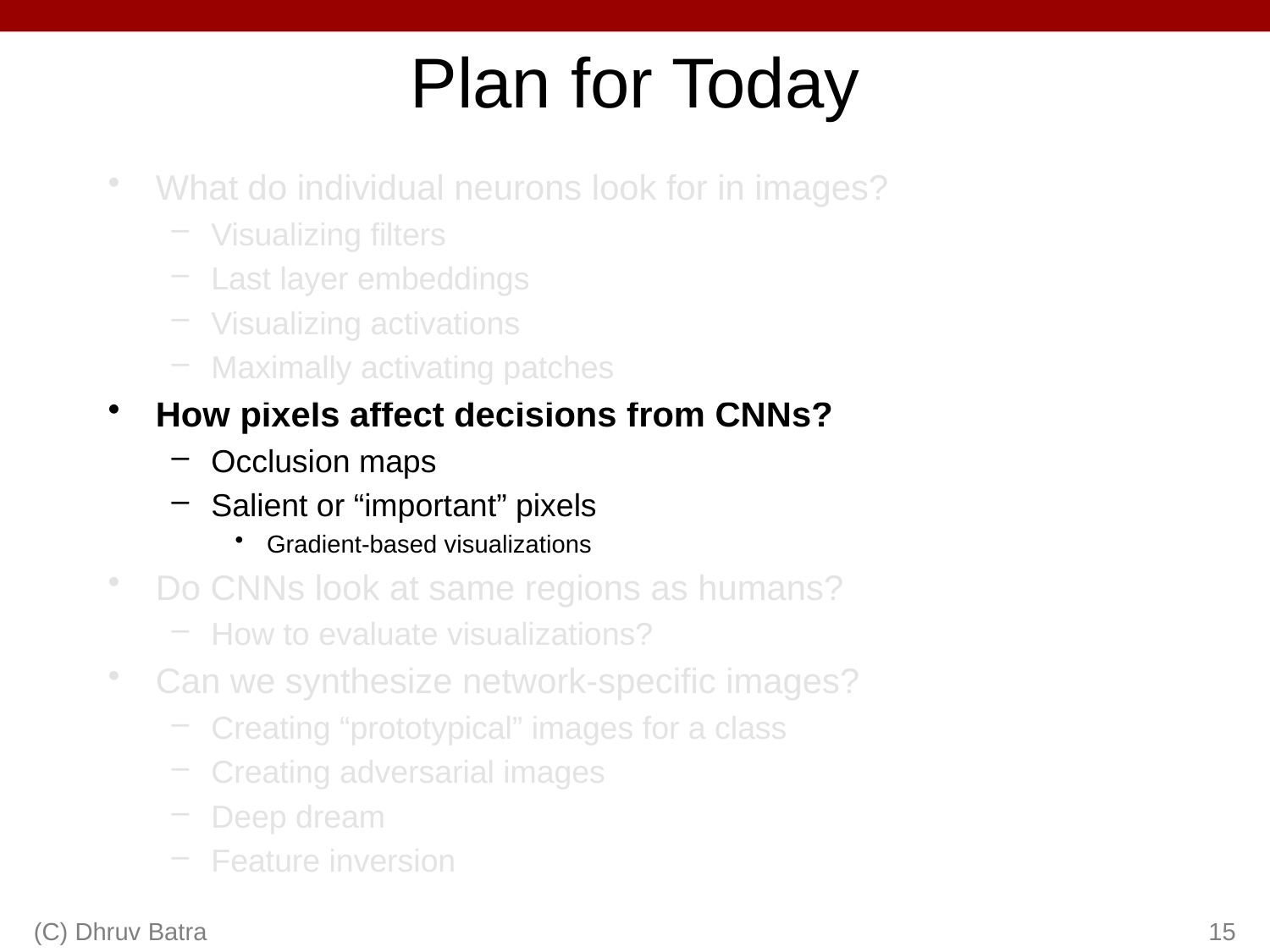

# Plan for Today
What do individual neurons look for in images?
Visualizing filters
Last layer embeddings
Visualizing activations
Maximally activating patches
How pixels affect decisions from CNNs?
Occlusion maps
Salient or “important” pixels
Gradient-based visualizations
Do CNNs look at same regions as humans?
How to evaluate visualizations?
Can we synthesize network-specific images?
Creating “prototypical” images for a class
Creating adversarial images
Deep dream
Feature inversion

(C) Dhruv Batra
15